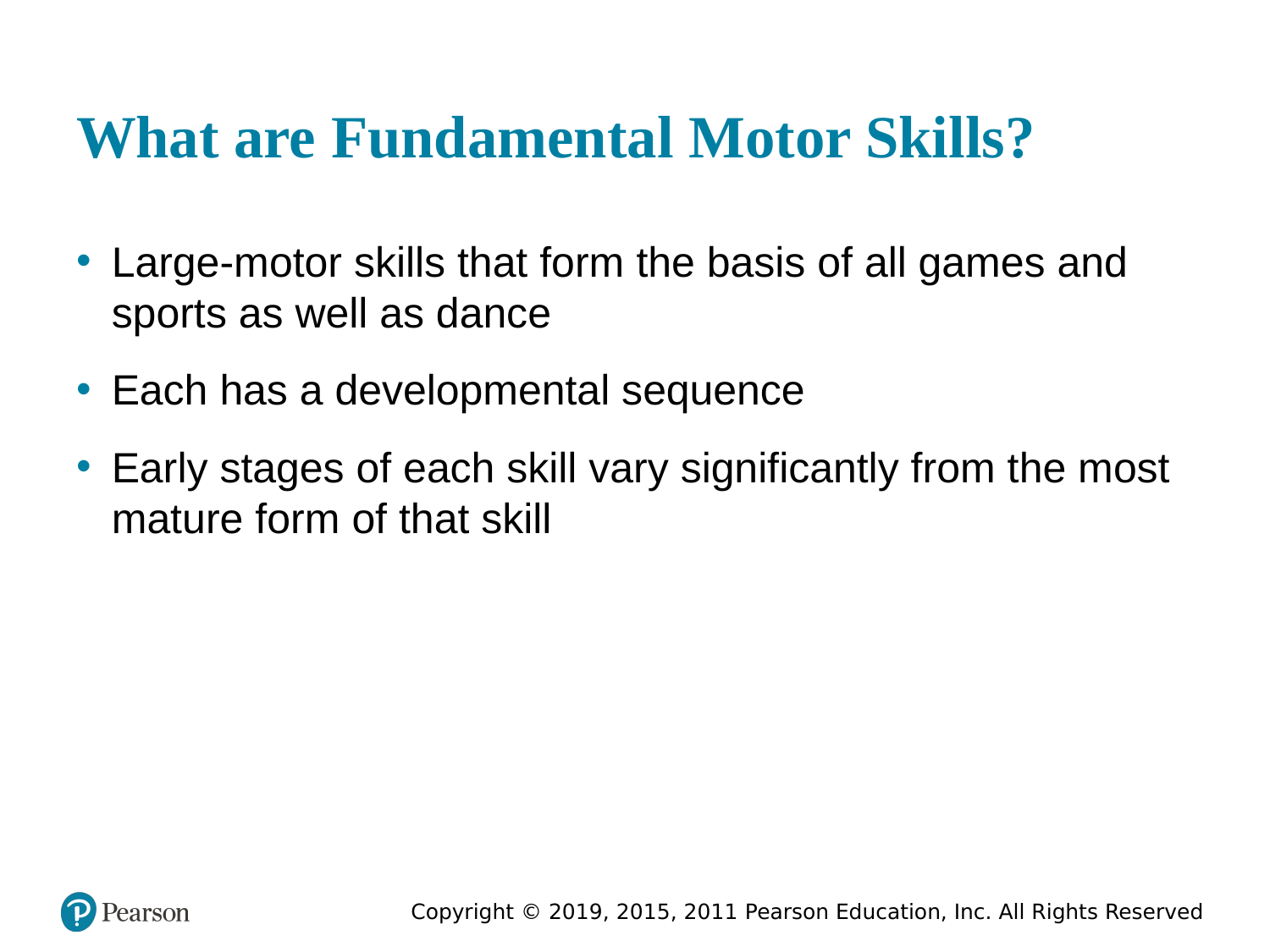

# What are Fundamental Motor Skills?
Large-motor skills that form the basis of all games and sports as well as dance
Each has a developmental sequence
Early stages of each skill vary significantly from the most mature form of that skill